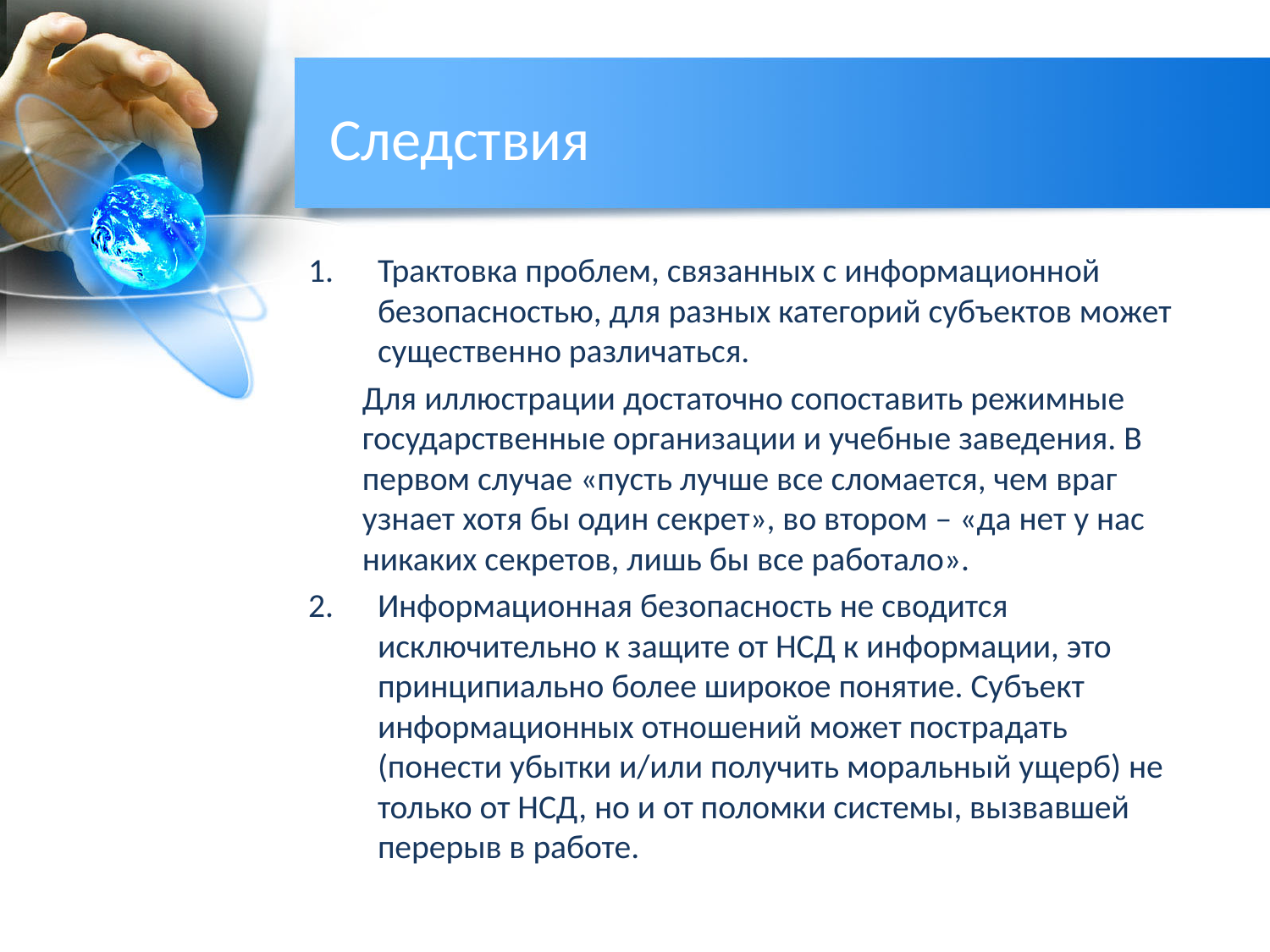

# Следствия
Трактовка проблем, связанных с информационной безопасностью, для разных категорий субъектов может существенно различаться.
Для иллюстрации достаточно сопоставить режимные государственные организации и учебные заведения. В первом случае «пусть лучше все сломается, чем враг узнает хотя бы один секрет», во втором – «да нет у нас никаких секретов, лишь бы все работало».
Информационная безопасность не сводится исключительно к защите от НСД к информации, это принципиально более широкое понятие. Субъект информационных отношений может пострадать (понести убытки и/или получить моральный ущерб) не только от НСД, но и от поломки системы, вызвавшей перерыв в работе.